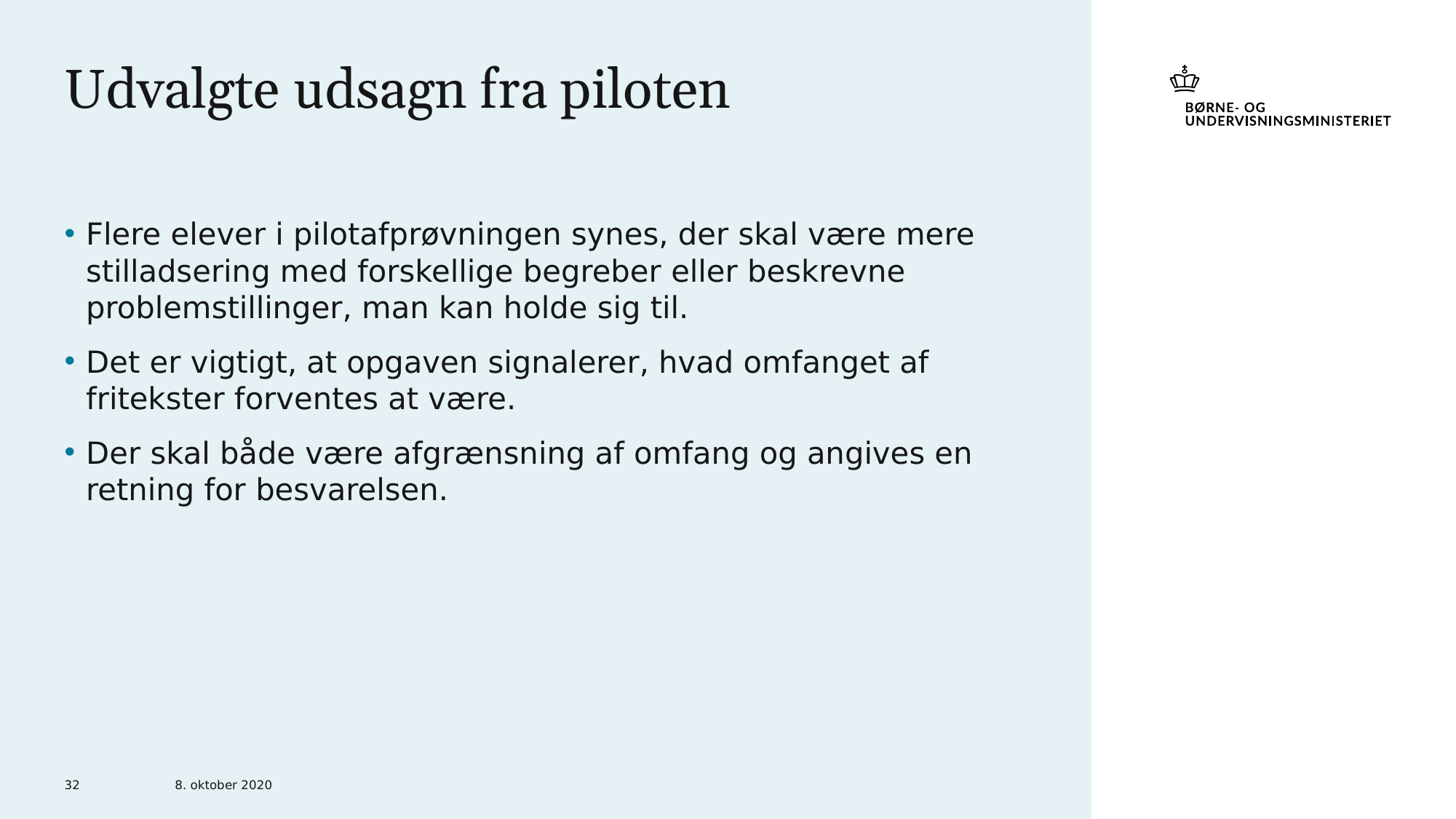

# Udvalgte udsagn fra piloten
Flere elever i pilotafprøvningen synes, der skal være mere stilladsering med forskellige begreber eller beskrevne problemstillinger, man kan holde sig til.
Det er vigtigt, at opgaven signalerer, hvad omfanget af fritekster forventes at være.
Der skal både være afgrænsning af omfang og angives en retning for besvarelsen.

32
8. oktober 2020